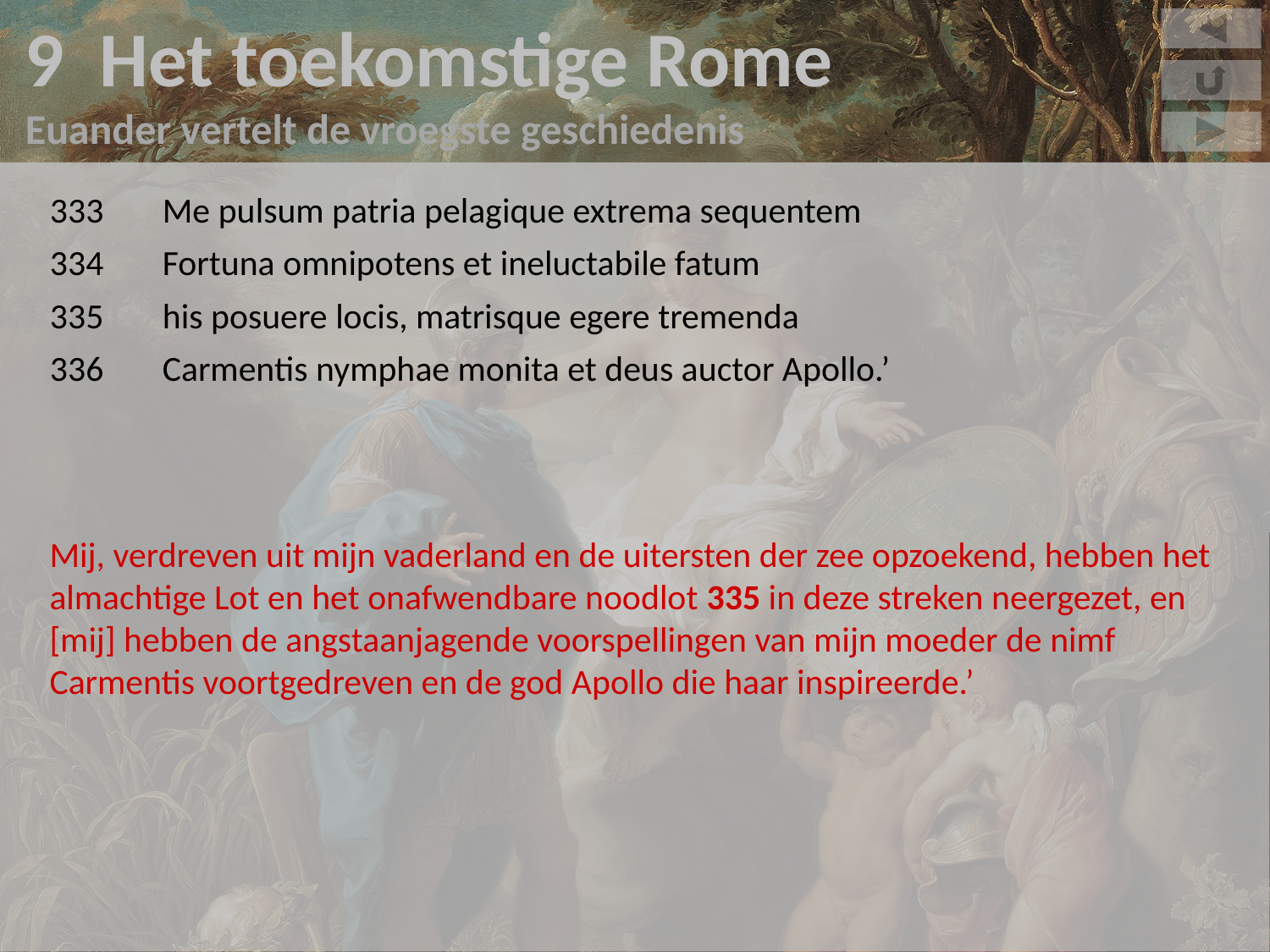

9  Het toekomstige Rome
Euander vertelt de vroegste geschiedenis

333	Me pulsum patria pelagique extrema sequentem
334	Fortuna omnipotens et ineluctabile fatum
335	his posuere locis, matrisque egere tremenda
336	Carmentis nymphae monita et deus auctor Apollo.’
Mij, verdreven uit mijn vaderland en de uitersten der zee opzoekend, hebben het almachtige Lot en het onafwendbare noodlot 335 in deze streken neergezet, en [mij] hebben de angstaanjagende voorspellingen van mijn moeder de nimf Carmentis voortgedreven en de god Apollo die haar inspireerde.’